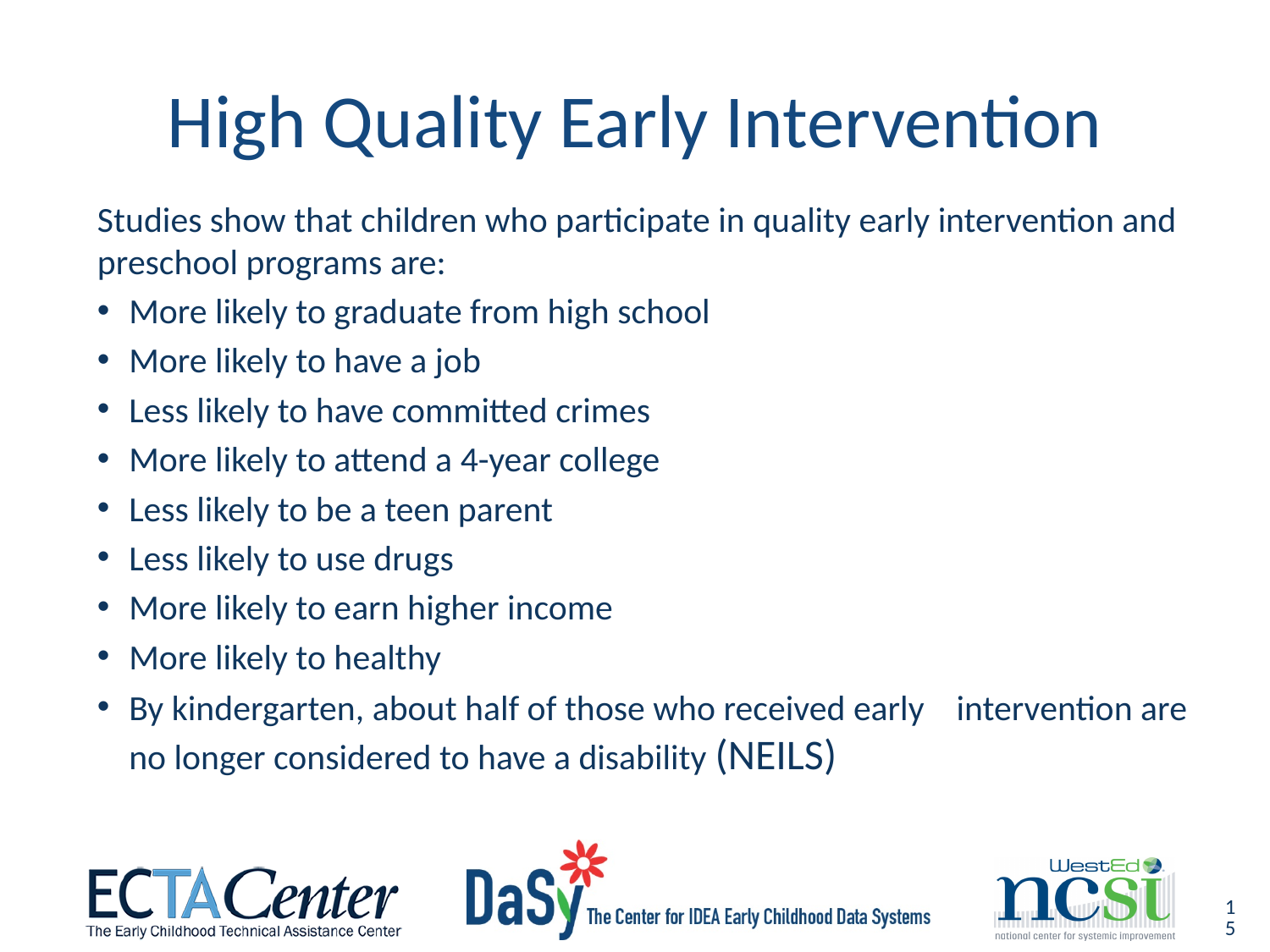

# High Quality Early Intervention
Studies show that children who participate in quality early intervention and preschool programs are:
More likely to graduate from high school
More likely to have a job
Less likely to have committed crimes
More likely to attend a 4-year college
Less likely to be a teen parent
Less likely to use drugs
More likely to earn higher income
More likely to healthy
By kindergarten, about half of those who received early    intervention are no longer considered to have a disability (NEILS)
15